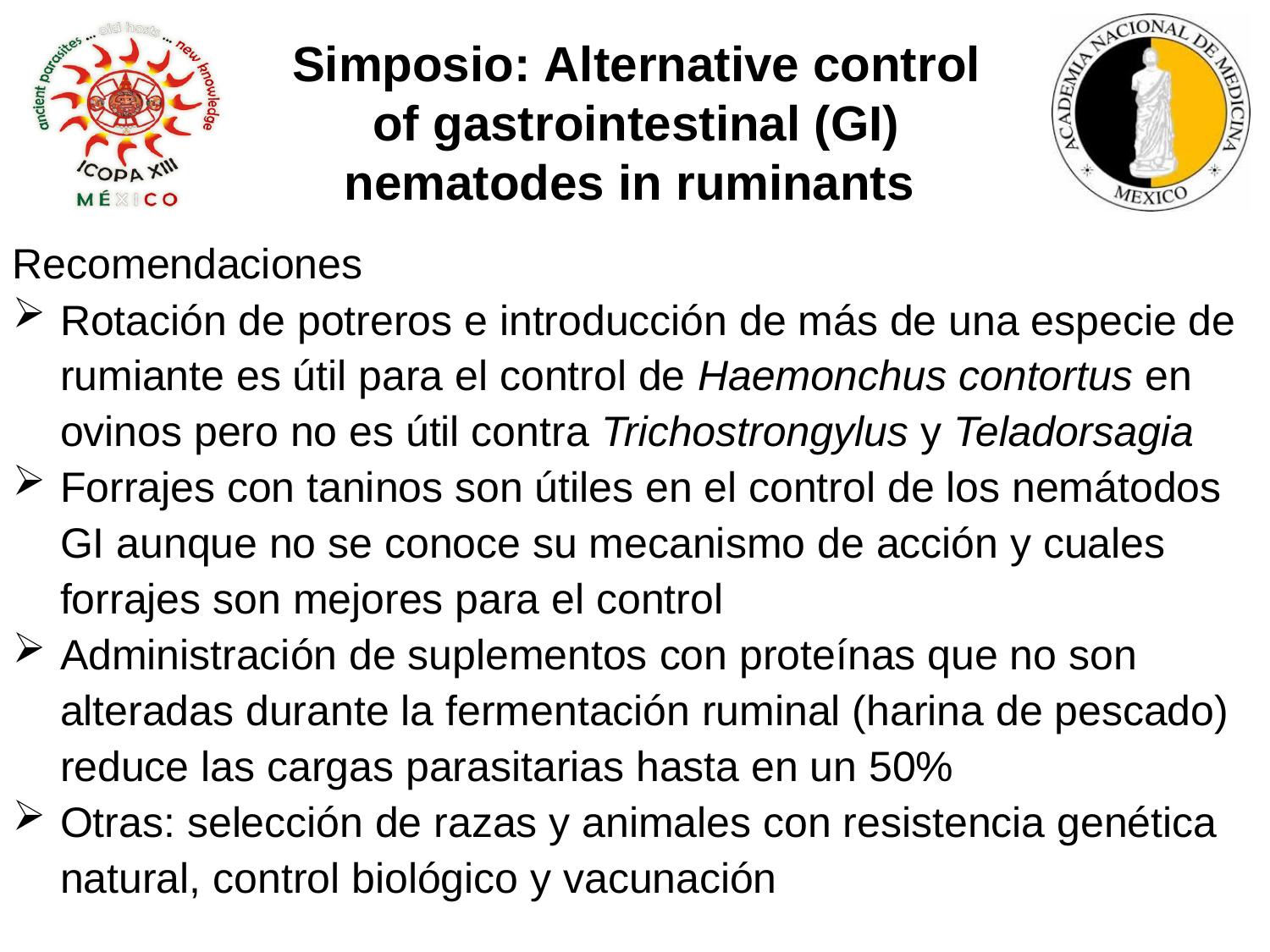

Simposio: Alternative control of gastrointestinal (GI) nematodes in ruminants
Recomendaciones
Rotación de potreros e introducción de más de una especie de rumiante es útil para el control de Haemonchus contortus en ovinos pero no es útil contra Trichostrongylus y Teladorsagia
Forrajes con taninos son útiles en el control de los nemátodos GI aunque no se conoce su mecanismo de acción y cuales forrajes son mejores para el control
Administración de suplementos con proteínas que no son alteradas durante la fermentación ruminal (harina de pescado) reduce las cargas parasitarias hasta en un 50%
Otras: selección de razas y animales con resistencia genética natural, control biológico y vacunación